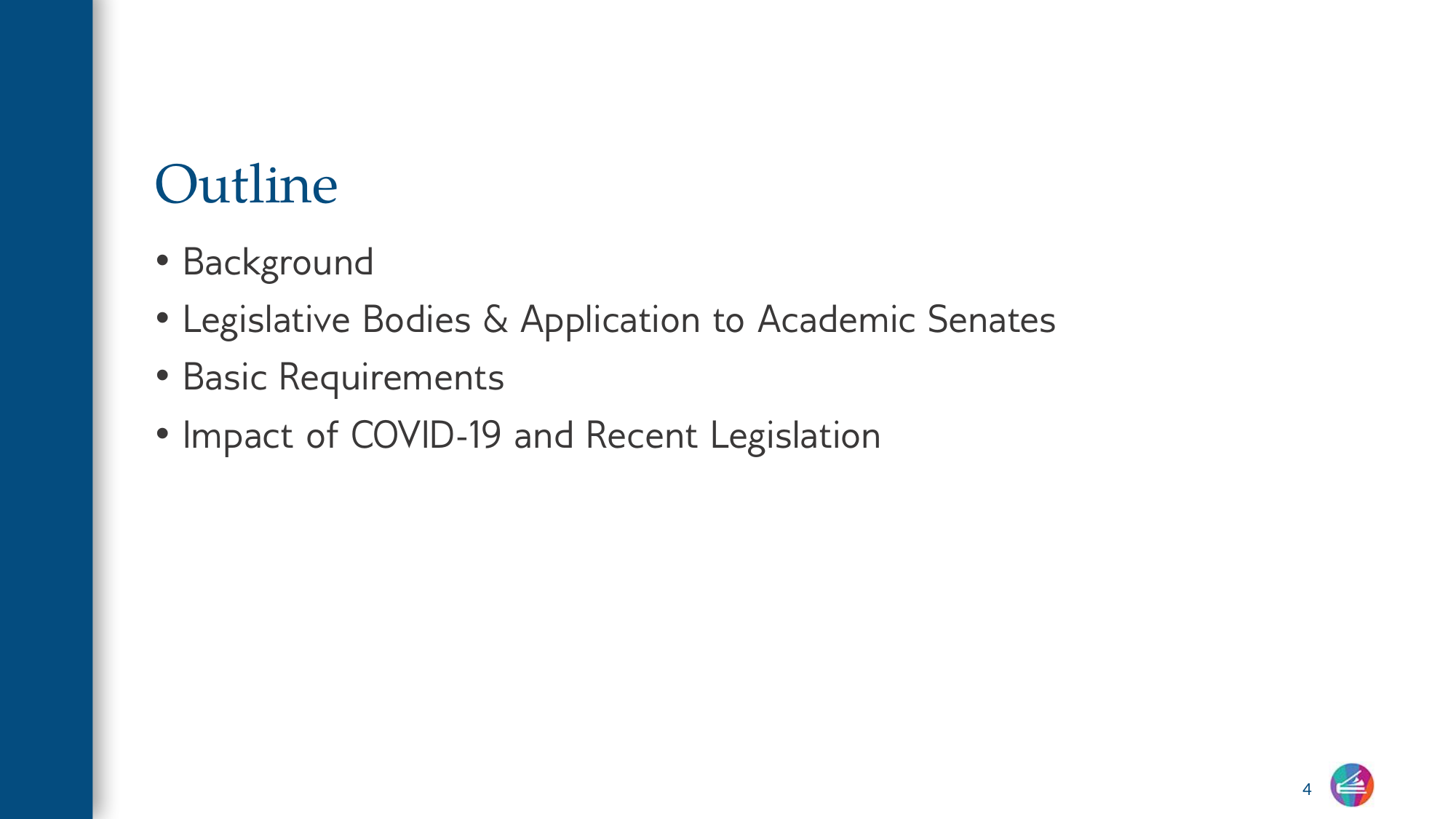

# Outline
Background
Legislative Bodies & Application to Academic Senates
Basic Requirements
Impact of COVID-19 and Recent Legislation

4